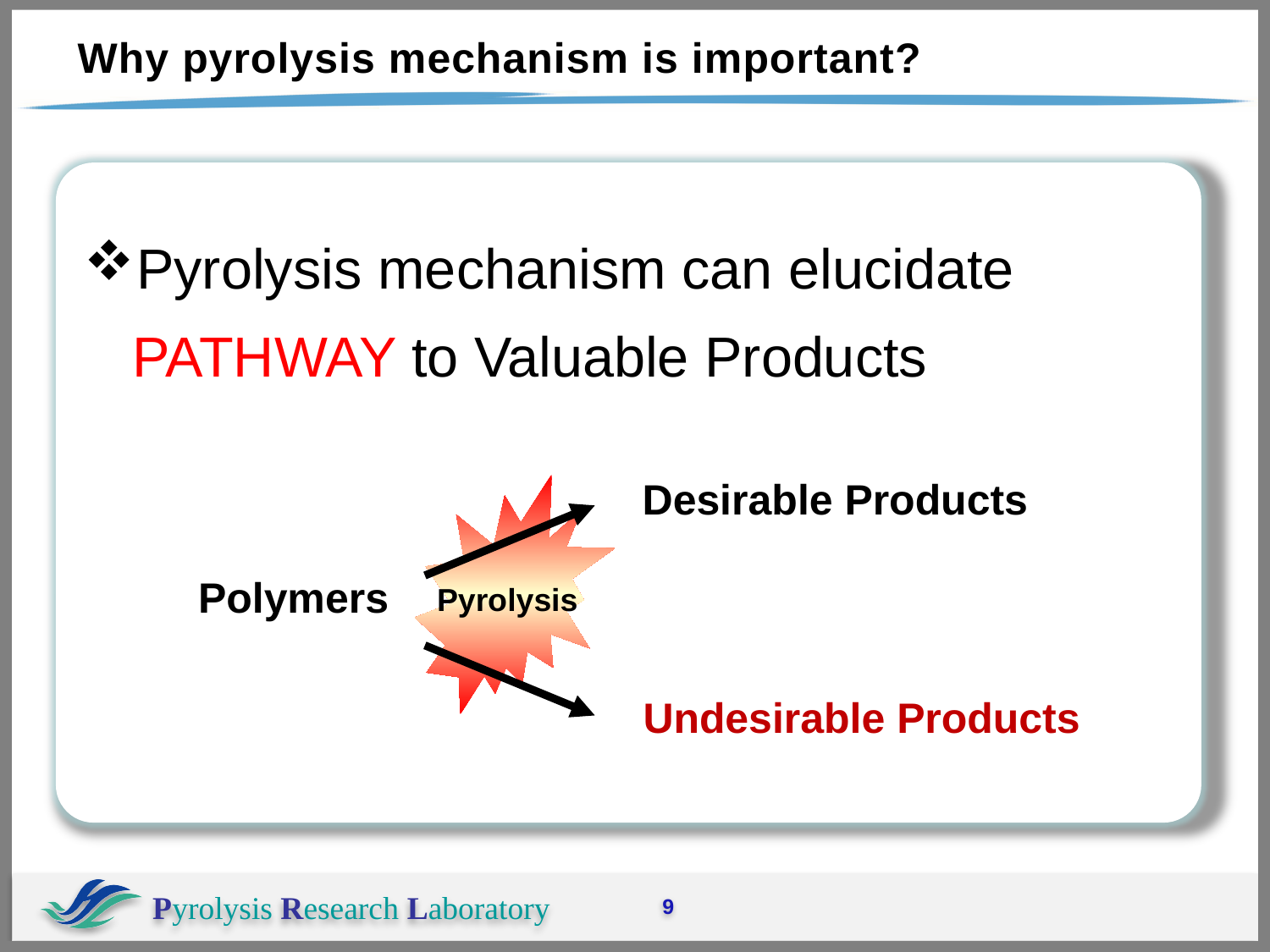

# Why pyrolysis mechanism is important?

Pyrolysis mechanism can elucidate PATHWAY to Valuable Products
Desirable Products
Pyrolysis

Polymers

Undesirable Products
9